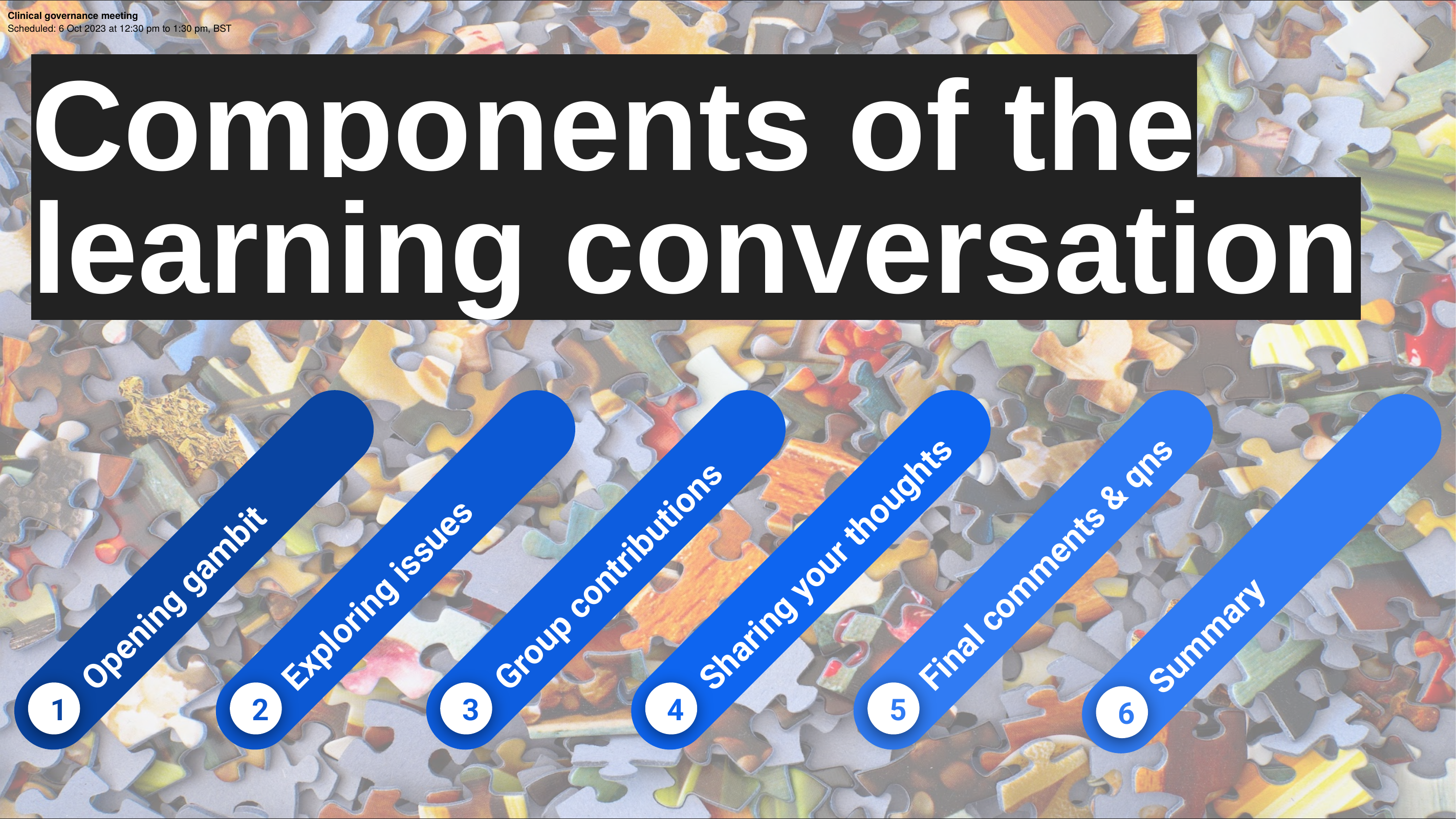

Clinical governance meeting
Scheduled: 6 Oct 2023 at 12:30 pm to 1:30 pm, BST

# Components of the learning conversation

Opening gambit
1

Exploring issues
2

Group contributions
3

Sharing your thoughts
4

Final comments & qns
5

Summary
6